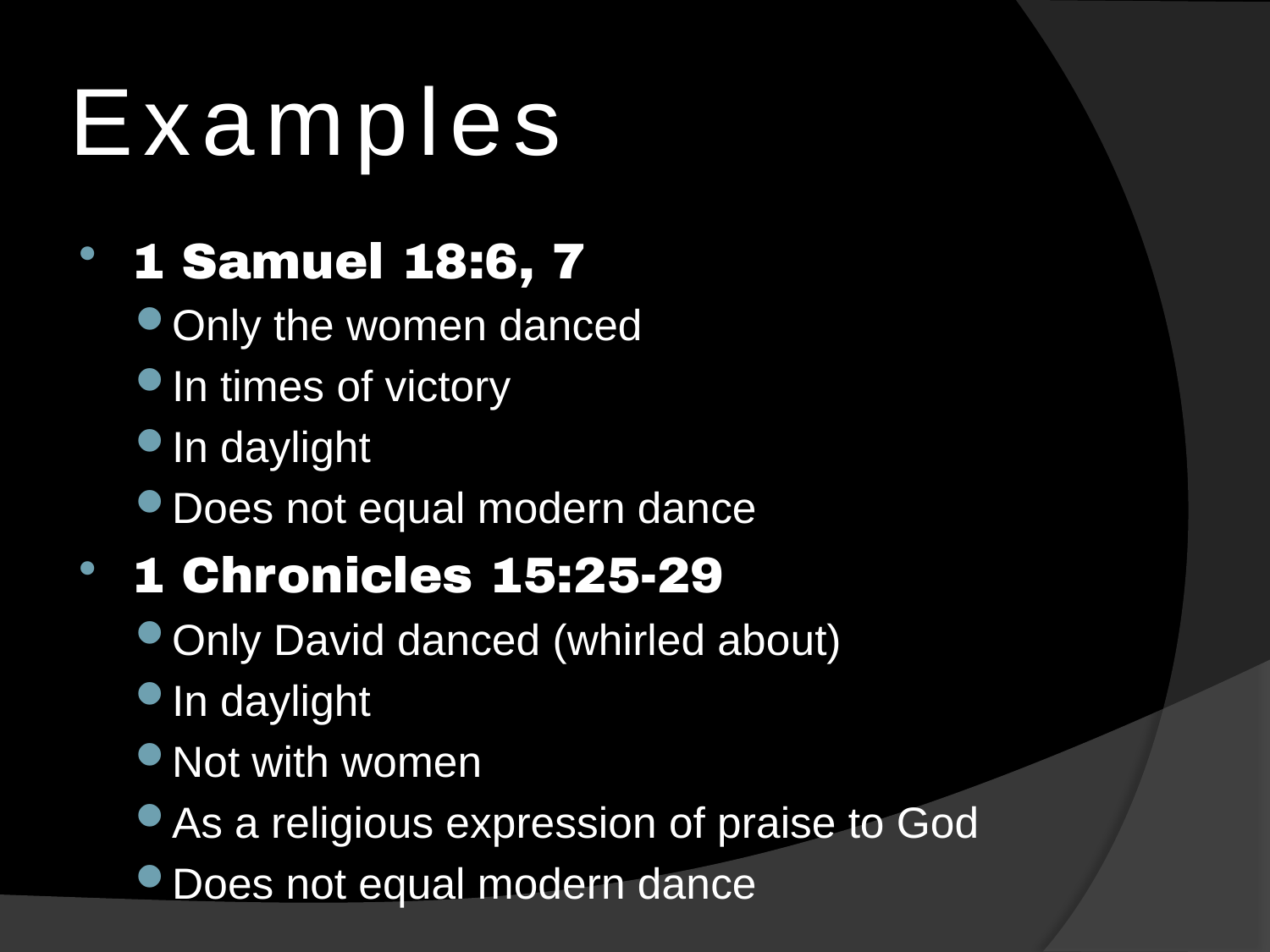

# Examples
1 Samuel 18:6, 7
Only the women danced
In times of victory
In daylight
Does not equal modern dance
1 Chronicles 15:25-29
Only David danced (whirled about)
In daylight
Not with women
As a religious expression of praise to God
Does not equal modern dance